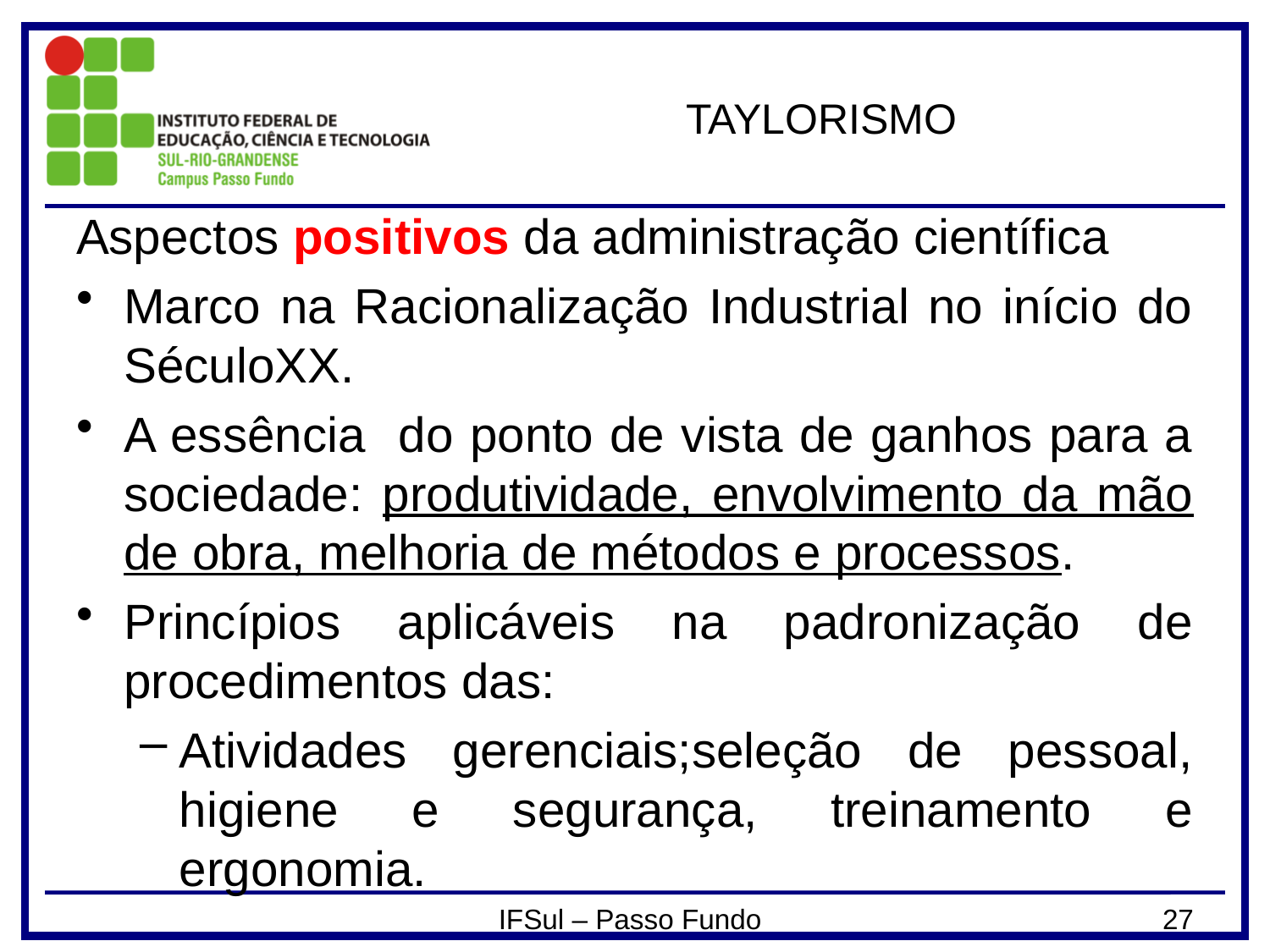

# TAYLORISMO
Aspectos positivos da administração científica
Marco na Racionalização Industrial no início do SéculoXX.
A essência  do ponto de vista de ganhos para a sociedade: produtividade, envolvimento da mão de obra, melhoria de métodos e processos.
Princípios aplicáveis na padronização de procedimentos das:
Atividades gerenciais;seleção de pessoal, higiene e segurança, treinamento e ergonomia.
IFSul – Passo Fundo
27